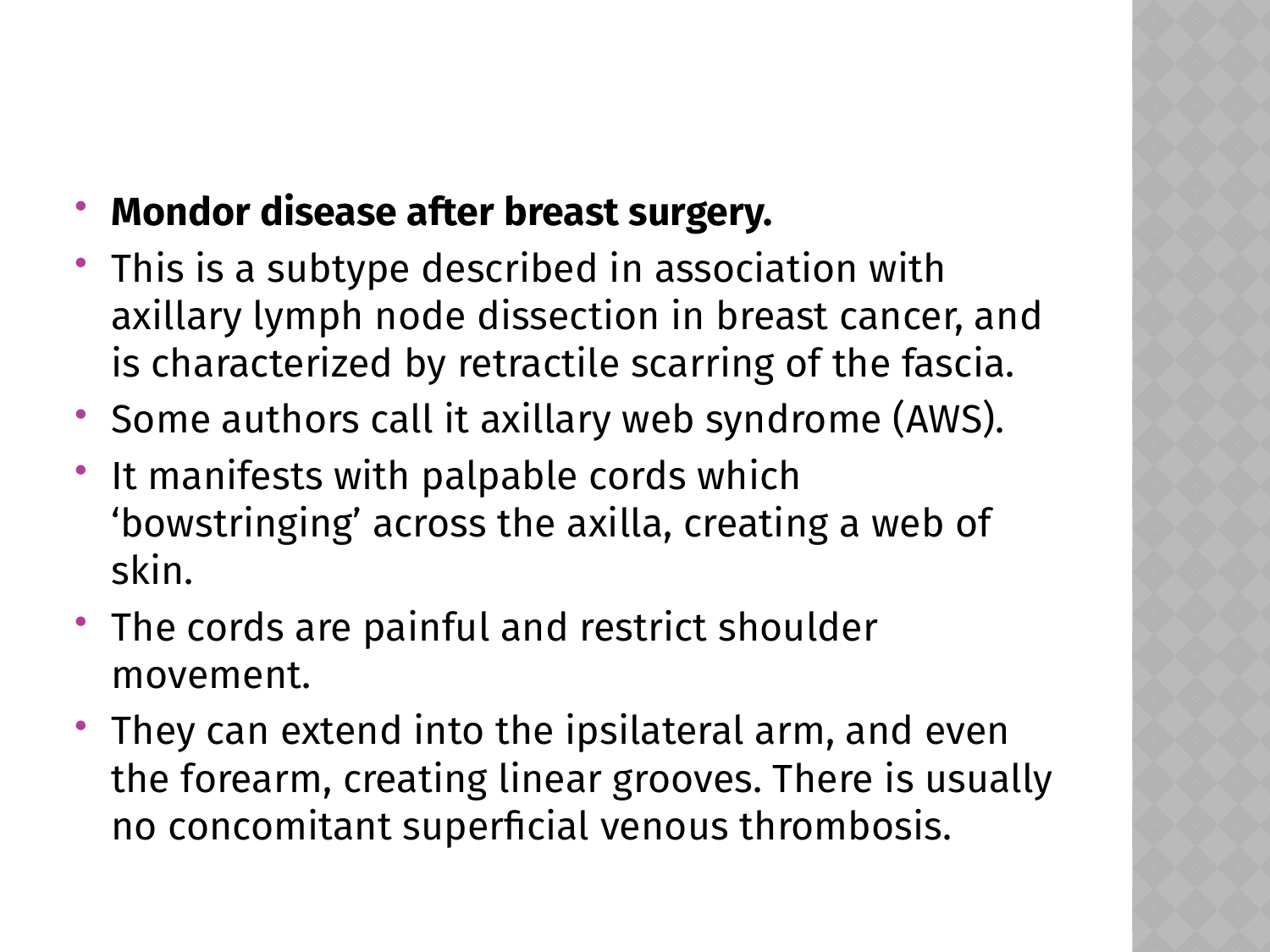

#
Mondor disease after breast surgery.
This is a subtype described in association with axillary lymph node dissection in breast cancer, and is characterized by retractile scarring of the fascia.
Some authors call it axillary web syndrome (AWS).
It manifests with palpable cords which ‘bowstringing’ across the axilla, creating a web of skin.
The cords are painful and restrict shoulder movement.
They can extend into the ipsilateral arm, and even the forearm, creating linear grooves. There is usually no concomitant superficial venous thrombosis.